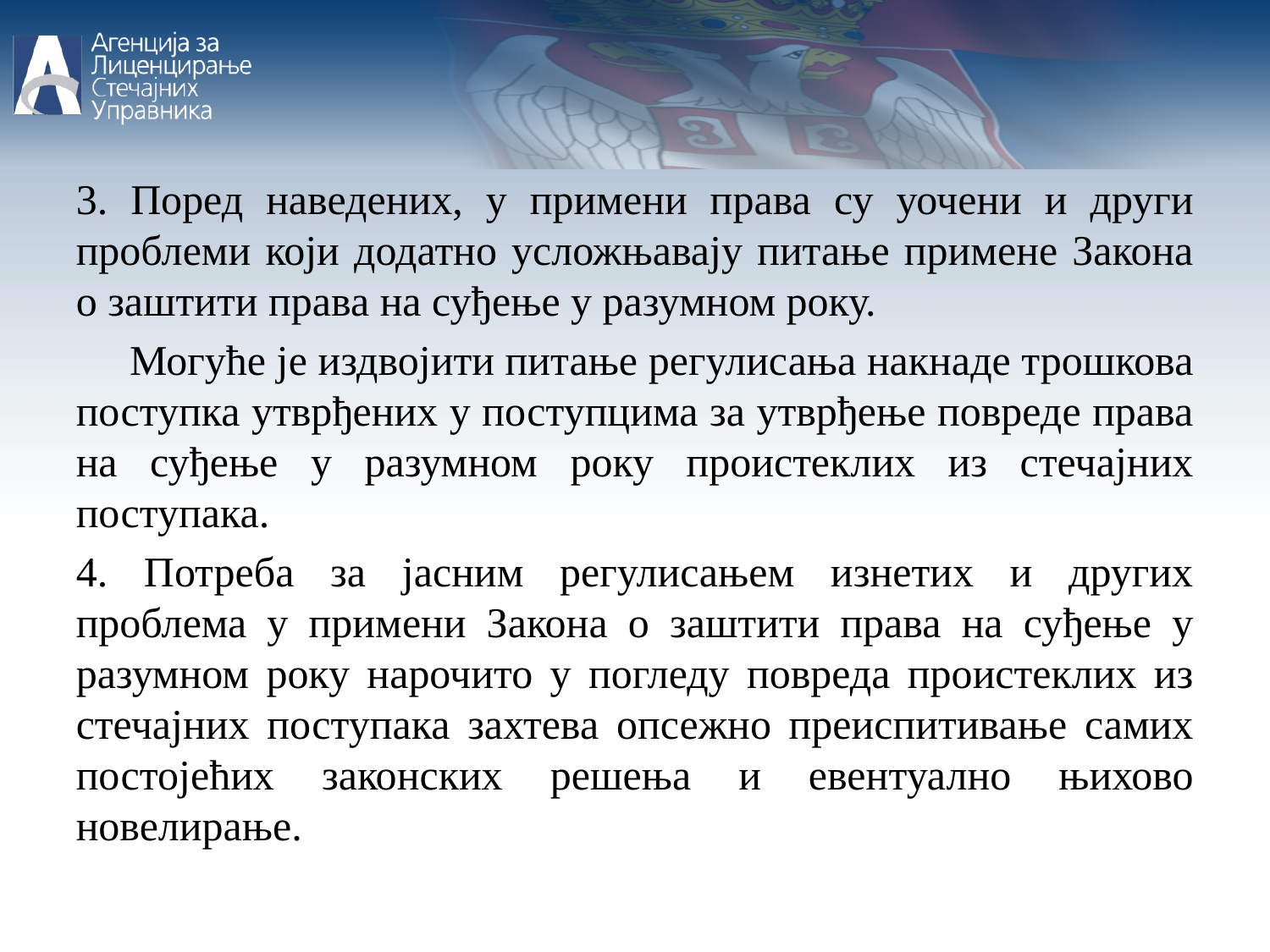

3. Поред наведених, у примени права су уочени и други проблеми који додатно усложњавају питање примене Закона о заштити права на суђење у разумном року.
     Могуће је издвојити питање регулисања накнаде трошкова поступка утврђених у поступцима за утврђење повреде права на суђење у разумном року проистеклих из стечајних поступака.
4. Потреба за јасним регулисањем изнетих и других проблема у примени Закона о заштити права на суђење у разумном року нарочито у погледу повреда проистеклих из стечајних поступака захтева опсежно преиспитивање самих постојећих законских решења и евентуално њихово новелирање.